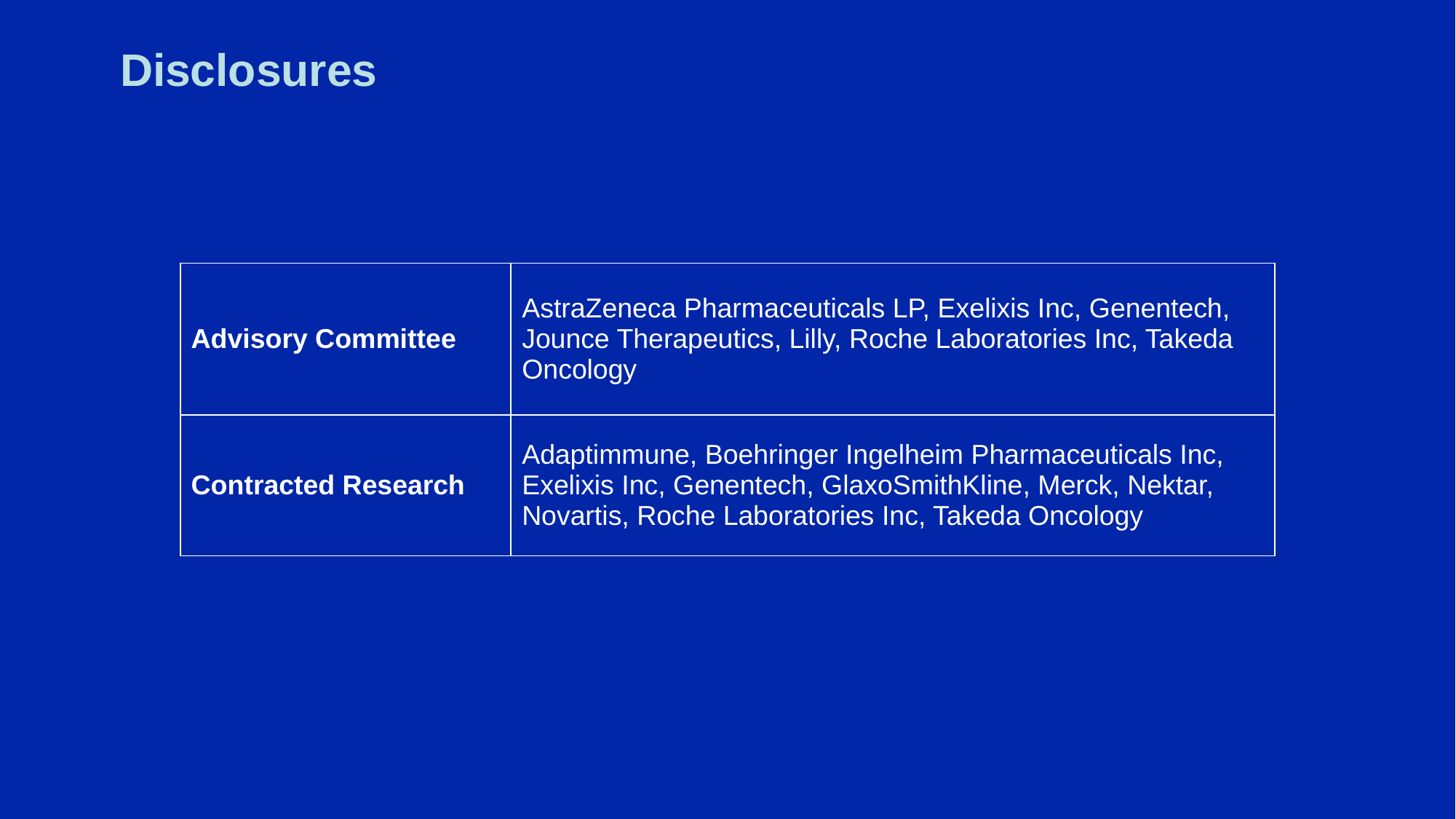

# Disclosures
| Advisory Committee | AstraZeneca Pharmaceuticals LP, Exelixis Inc, Genentech, Jounce Therapeutics, Lilly, Roche Laboratories Inc, Takeda Oncology |
| --- | --- |
| Contracted Research | Adaptimmune, Boehringer Ingelheim Pharmaceuticals Inc, Exelixis Inc, Genentech, GlaxoSmithKline, Merck, Nektar, Novartis, Roche Laboratories Inc, Takeda Oncology |